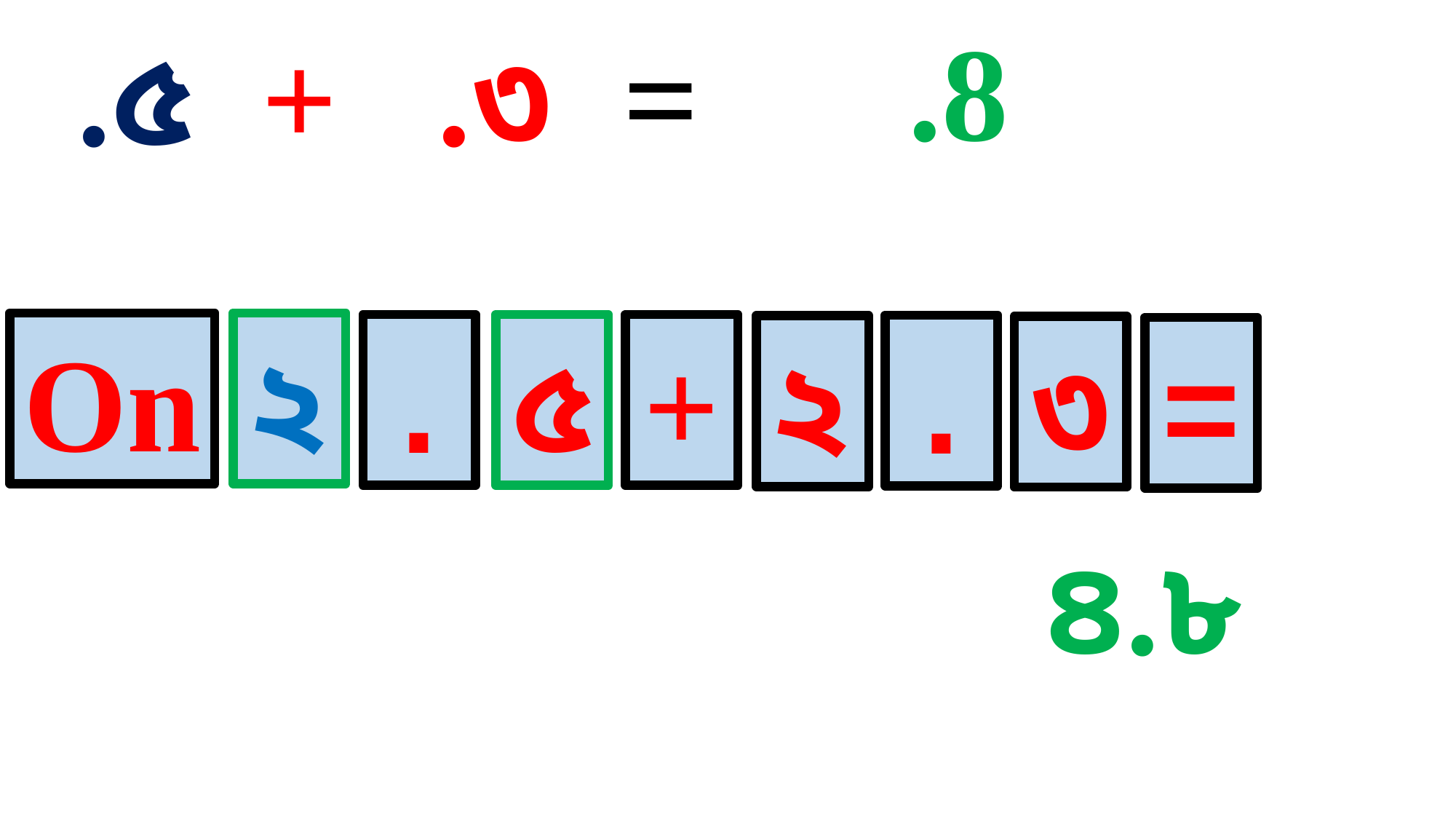

.8
  .৫  +   .৩  =
On
২
+
৫
.
.
২
৩
=
৪.৮